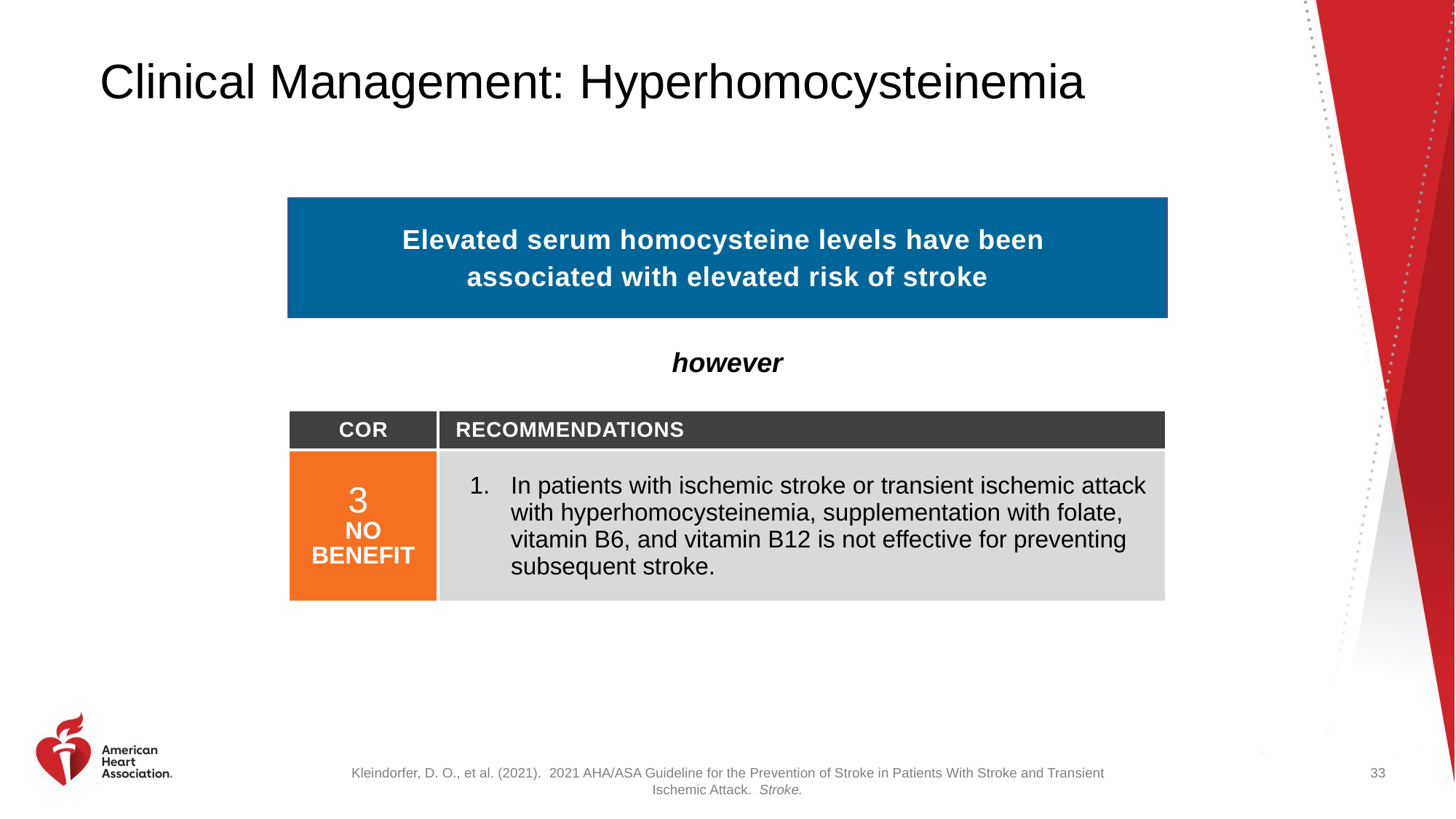

# Clinical Management: Hyperhomocysteinemia

Elevated serum homocysteine levels have been
associated with elevated risk of stroke
however
| COR | RECOMMENDATIONS |
| --- | --- |
| 3 NO BENEFIT | In patients with ischemic stroke or transient ischemic attack with hyperhomocysteinemia, supplementation with folate, vitamin B6, and vitamin B12 is not effective for preventing subsequent stroke. |
33